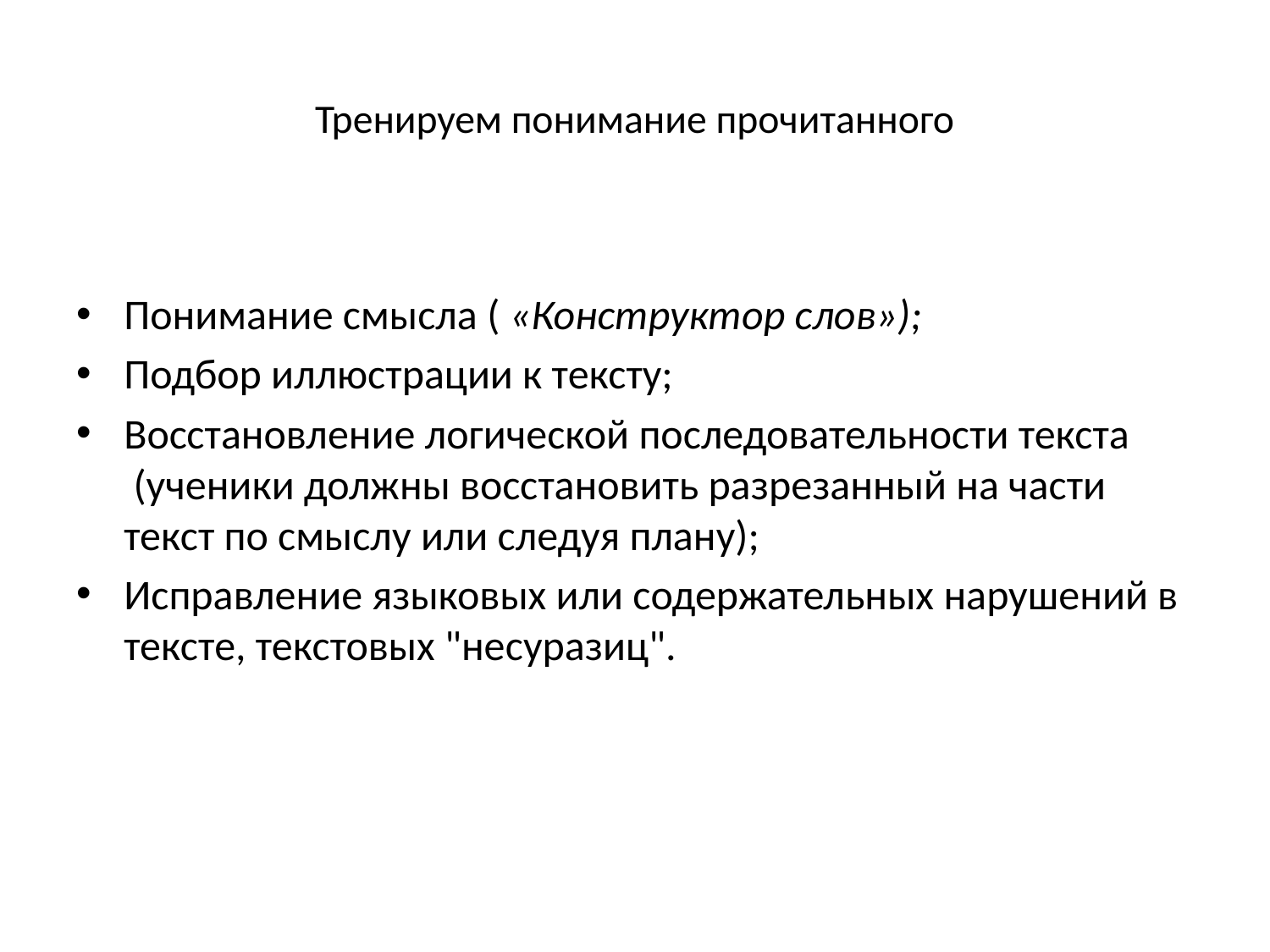

# Тренируем понимание прочитанного

Понимание смысла ( «Конструктор слов»);
Подбор иллюстрации к тексту;
Восстановление логической последовательности текста  (ученики должны восстановить разрезанный на части текст по смыслу или следуя плану);
Исправление языковых или содержательных нарушений в тексте, текстовых "несуразиц".